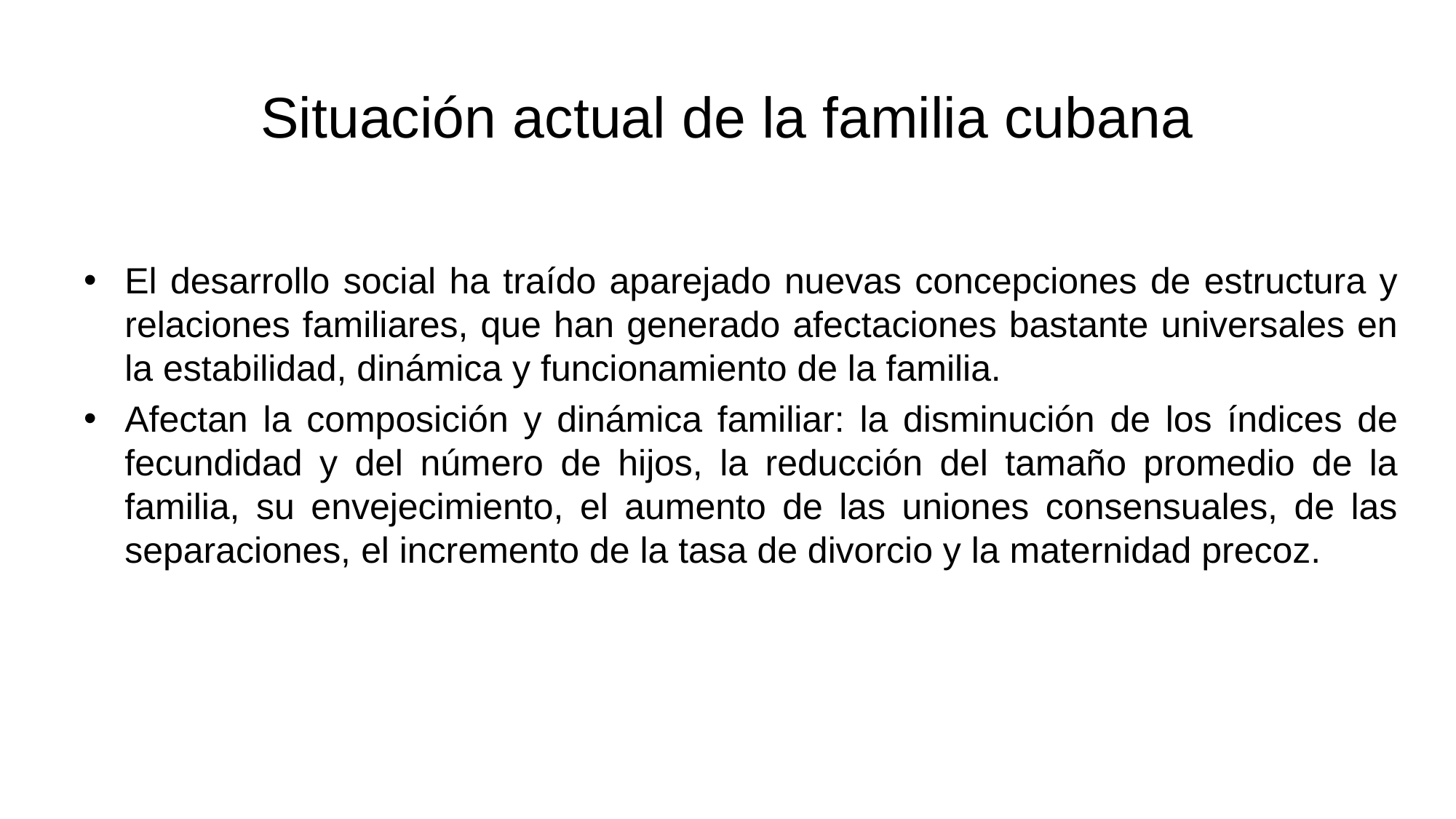

# Situación actual de la familia cubana
El desarrollo social ha traído aparejado nuevas concepciones de estructura y relaciones familiares, que han generado afectaciones bastante universales en la estabilidad, dinámica y funcionamiento de la familia.
Afectan la composición y dinámica familiar: la disminución de los índices de fecundidad y del número de hijos, la reducción del tamaño promedio de la familia, su envejecimiento, el aumento de las uniones consensuales, de las separaciones, el incremento de la tasa de divorcio y la maternidad precoz.